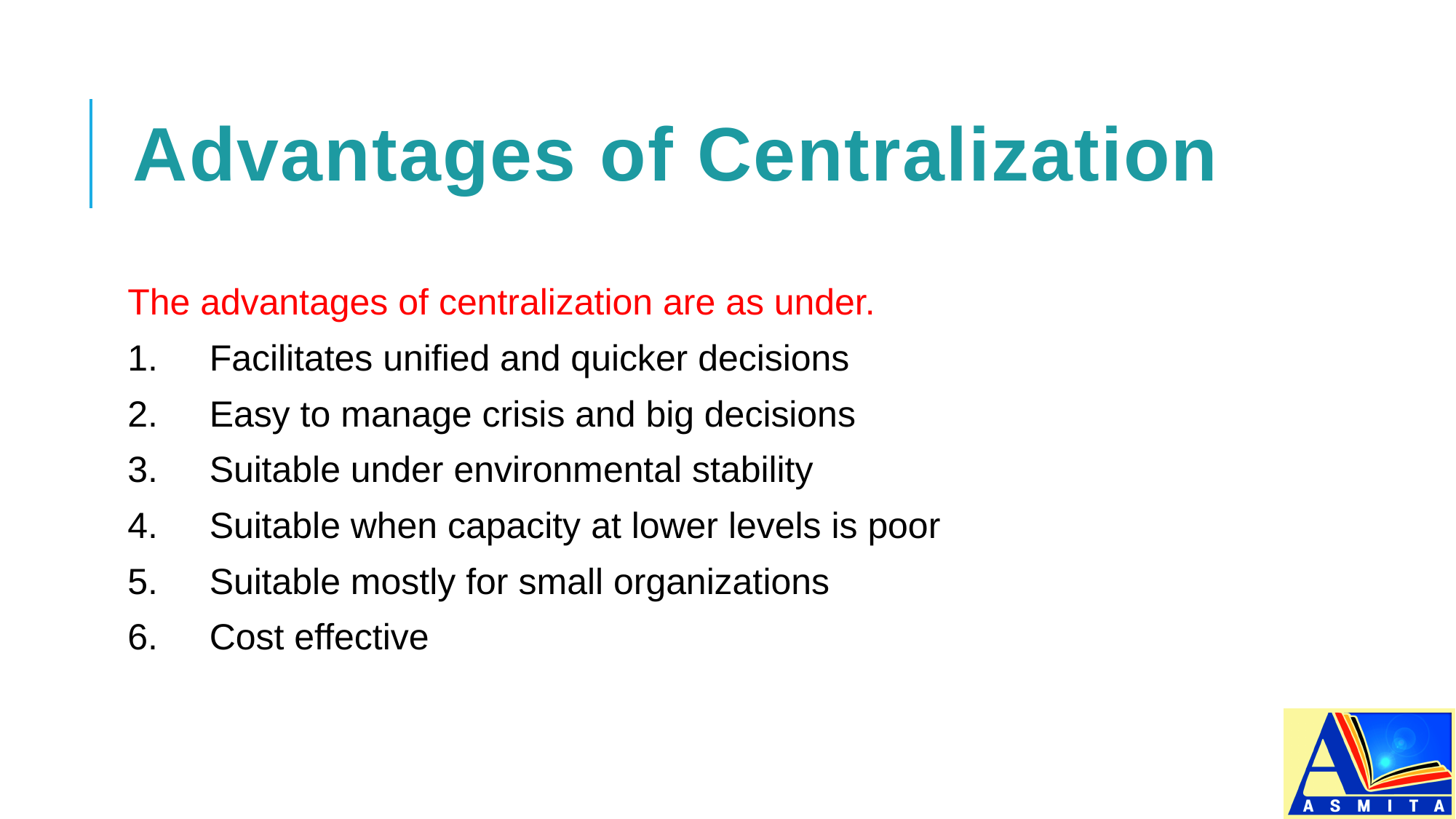

# Advantages of Centralization
The advantages of centralization are as under.
1.	Facilitates unified and quicker decisions
2.	Easy to manage crisis and big decisions
3.	Suitable under environmental stability
4.	Suitable when capacity at lower levels is poor
5.	Suitable mostly for small organizations
6.	Cost effective